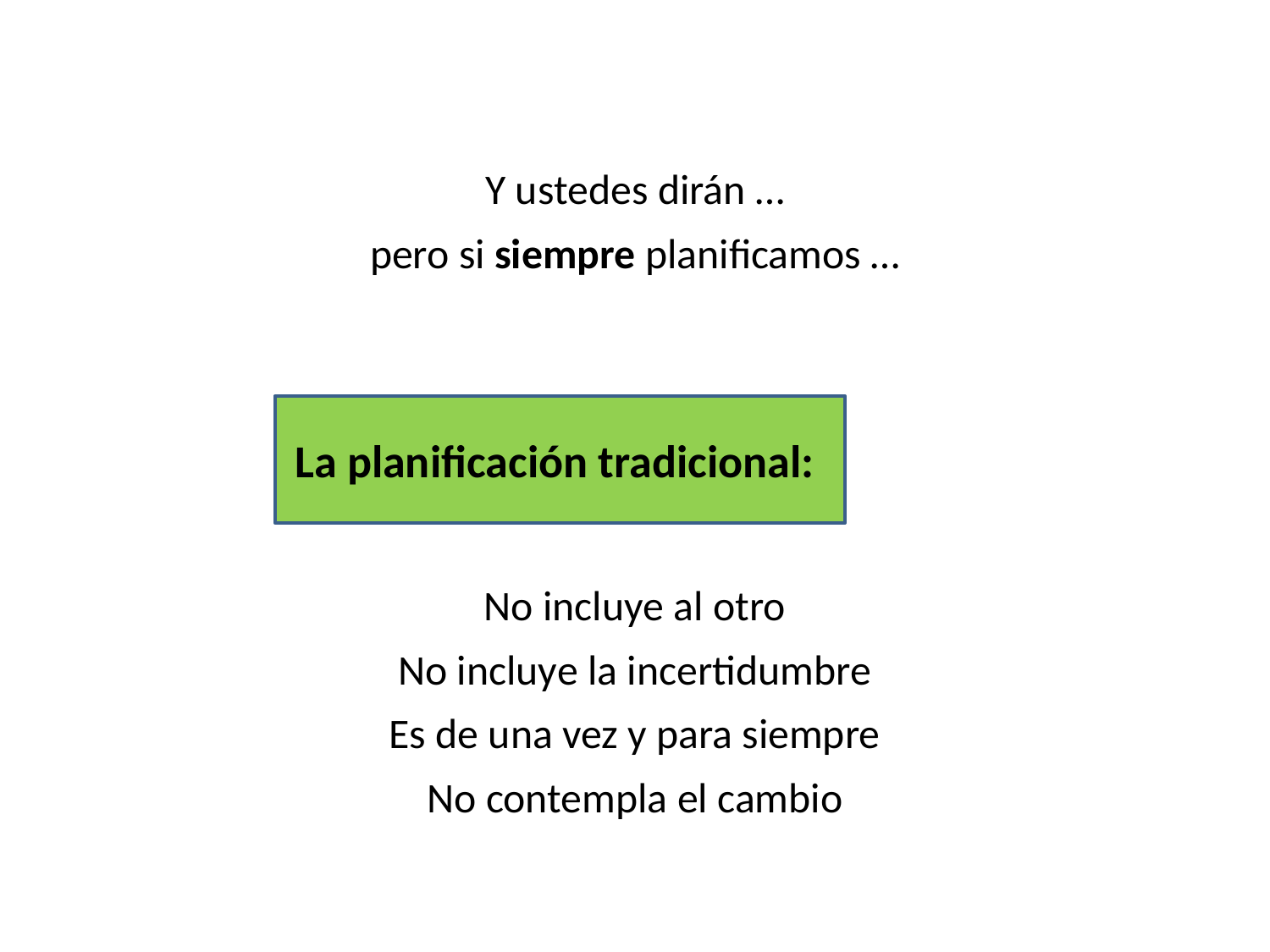

Y ustedes dirán …
pero si siempre planificamos …

No incluye al otro
No incluye la incertidumbre
Es de una vez y para siempre
No contempla el cambio

La planificación tradicional: